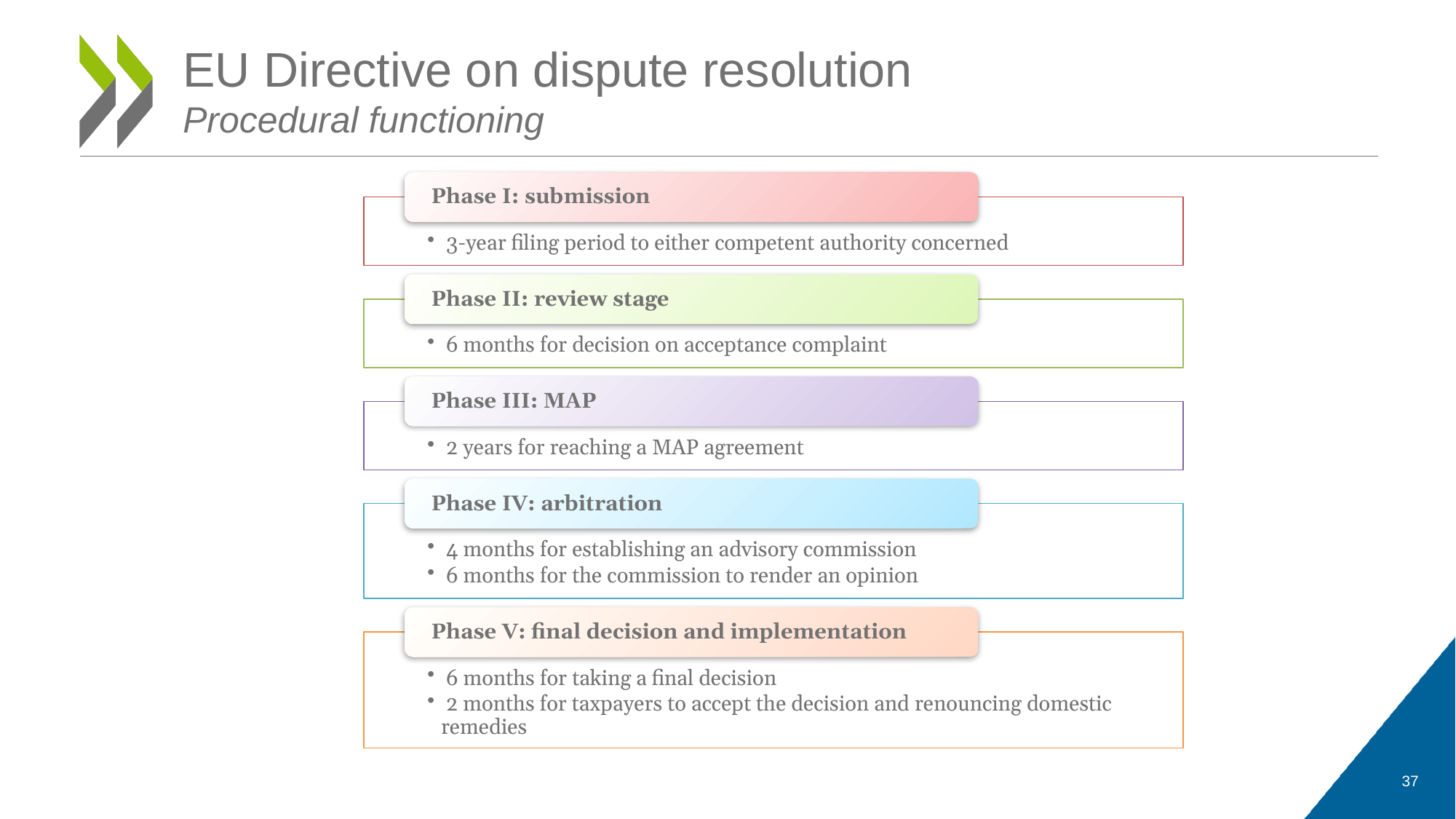

# EU Directive on dispute resolution Procedural functioning
 3-year filing period to either competent authority concerned
Phase I: submission
 6 months for decision on acceptance complaint
Phase II: review stage
 2 years for reaching a MAP agreement
Phase III: MAP
 4 months for establishing an advisory commission
 6 months for the commission to render an opinion
Phase IV: arbitration
 6 months for taking a final decision
 2 months for taxpayers to accept the decision and renouncing domestic remedies
Phase V: final decision and implementation
37